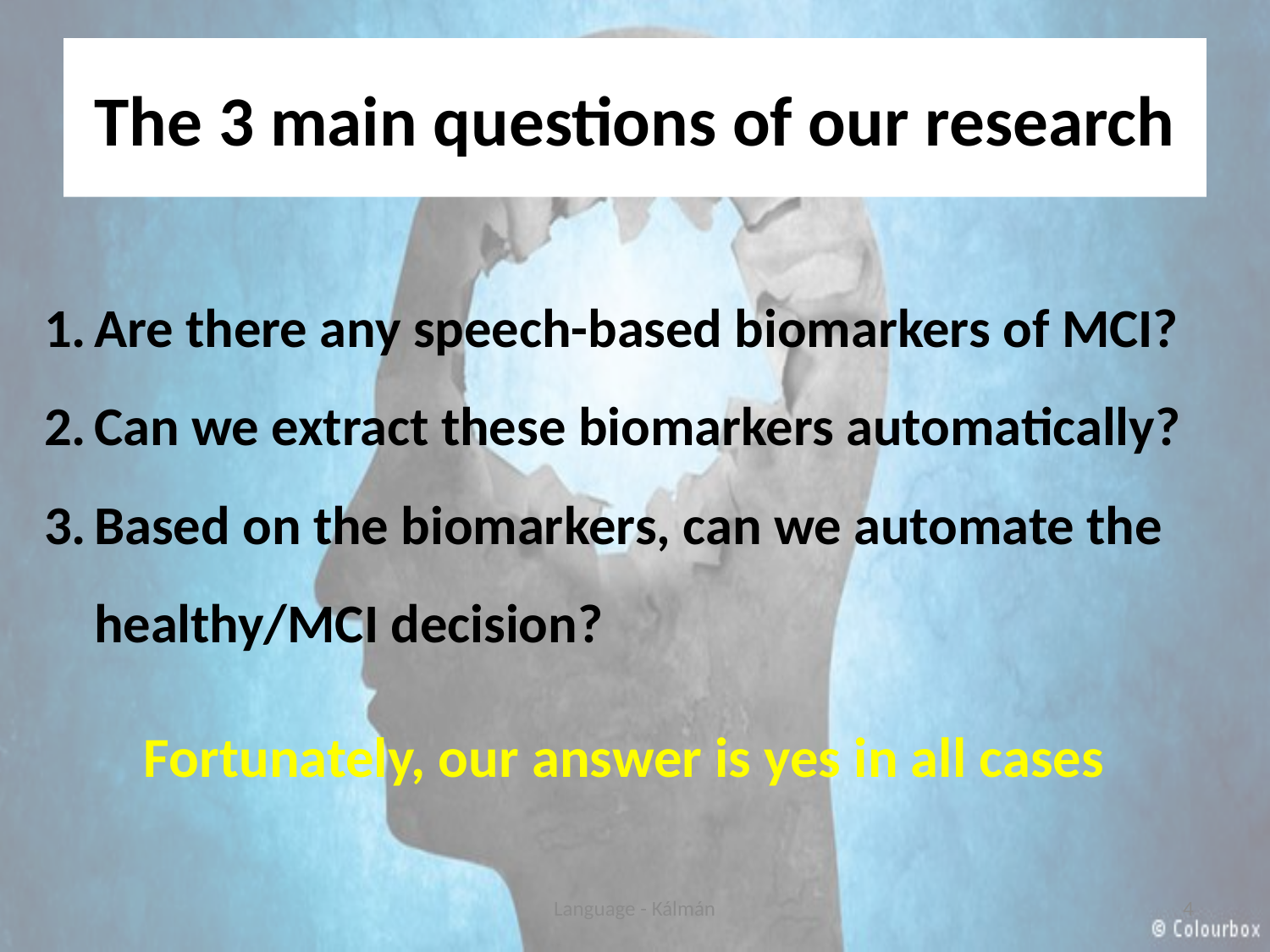

# The 3 main questions of our research

Are there any speech-based biomarkers of MCI?
Can we extract these biomarkers automatically?
Based on the biomarkers, can we automate the healthy/MCI decision?

Fortunately, our answer is yes in all cases

Language - Kálmán
4